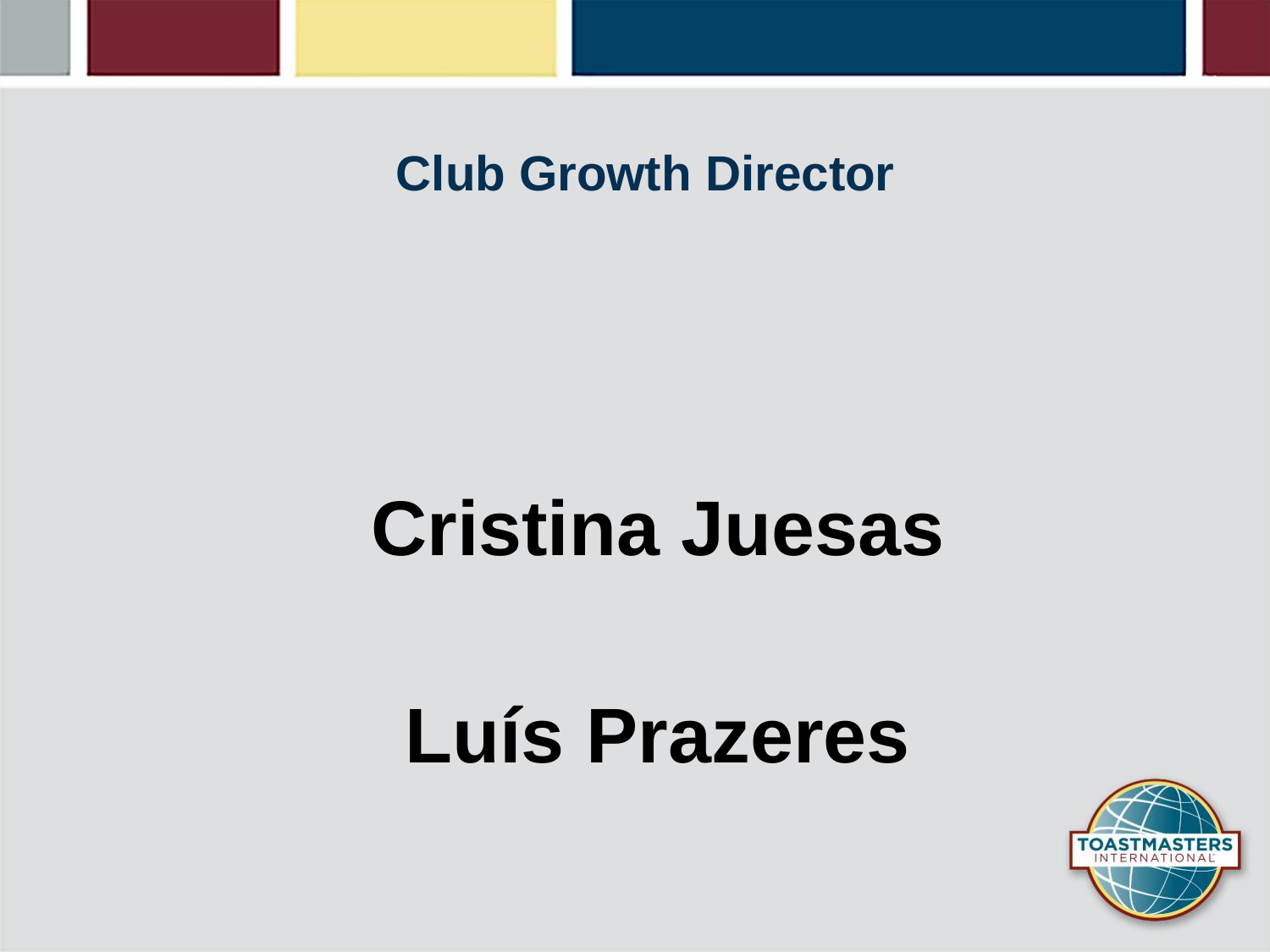

# Club Growth Director

Cristina Juesas

Luís Prazeres